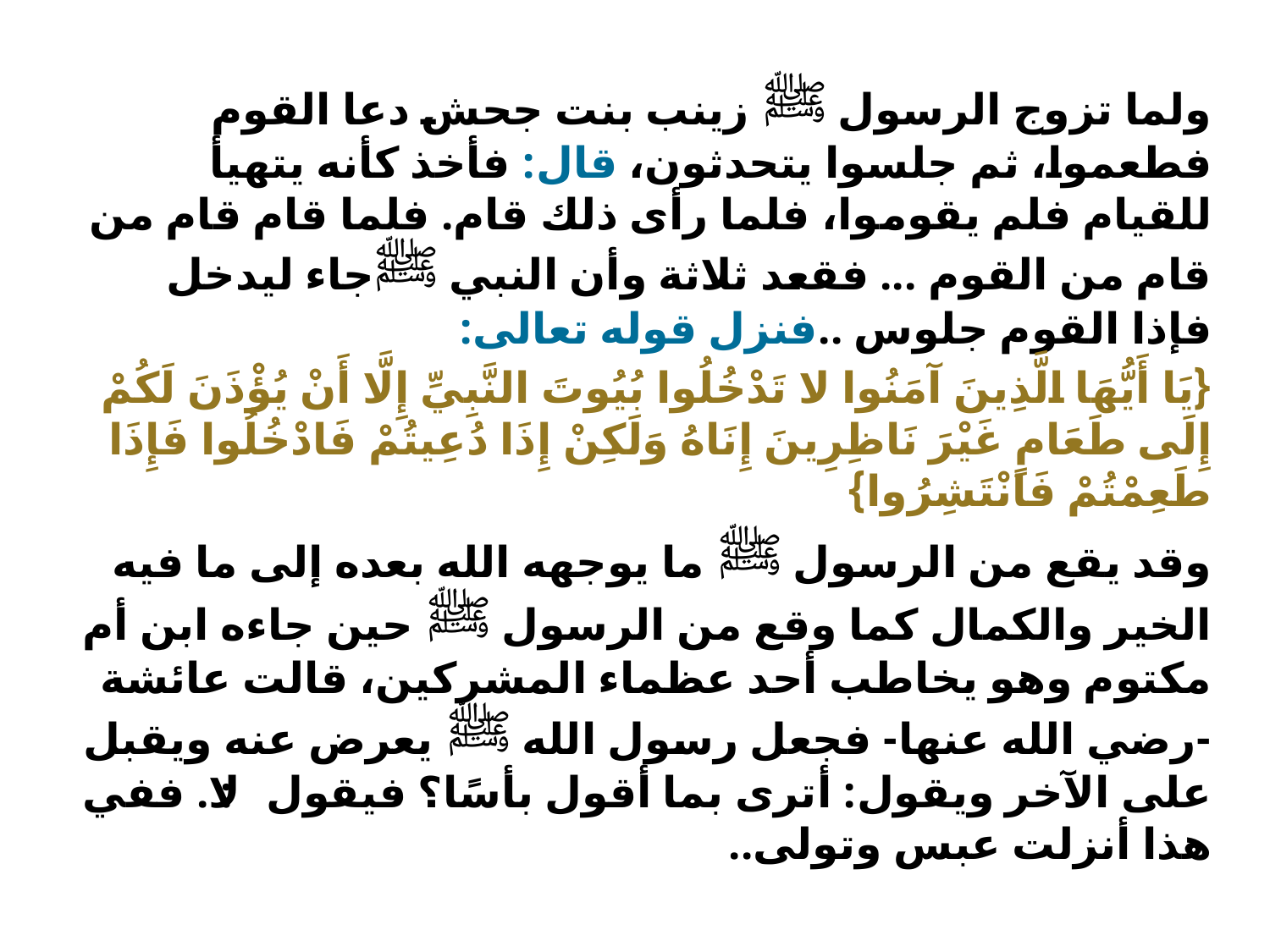

ولما تزوج الرسول ﷺ زينب بنت جحش دعا القوم فطعموا، ثم جلسوا يتحدثون، قال: فأخذ كأنه يتهيأ للقيام فلم يقوموا، فلما رأى ذلك قام. فلما قام قام من قام من القوم ... فقعد ثلاثة وأن النبي ﷺجاء ليدخل فإذا القوم جلوس ..فنزل قوله تعالى:
{يَا أَيُّهَا الَّذِينَ آمَنُوا لا تَدْخُلُوا بُيُوتَ النَّبِيِّ إِلَّا أَنْ يُؤْذَنَ لَكُمْ إِلَى طَعَامٍ غَيْرَ نَاظِرِينَ إِنَاهُ وَلَكِنْ إِذَا دُعِيتُمْ فَادْخُلُوا فَإِذَا طَعِمْتُمْ فَانْتَشِرُوا}
وقد يقع من الرسول ﷺ ما يوجهه الله بعده إلى ما فيه الخير والكمال كما وقع من الرسول ﷺ حين جاءه ابن أم مكتوم وهو يخاطب أحد عظماء المشركين، قالت عائشة -رضي الله عنها- فجعل رسول الله ﷺ يعرض عنه ويقبل على الآخر ويقول: أترى بما أقول بأسًا؟ فيقول: لا. ففي هذا أنزلت عبس وتولى..